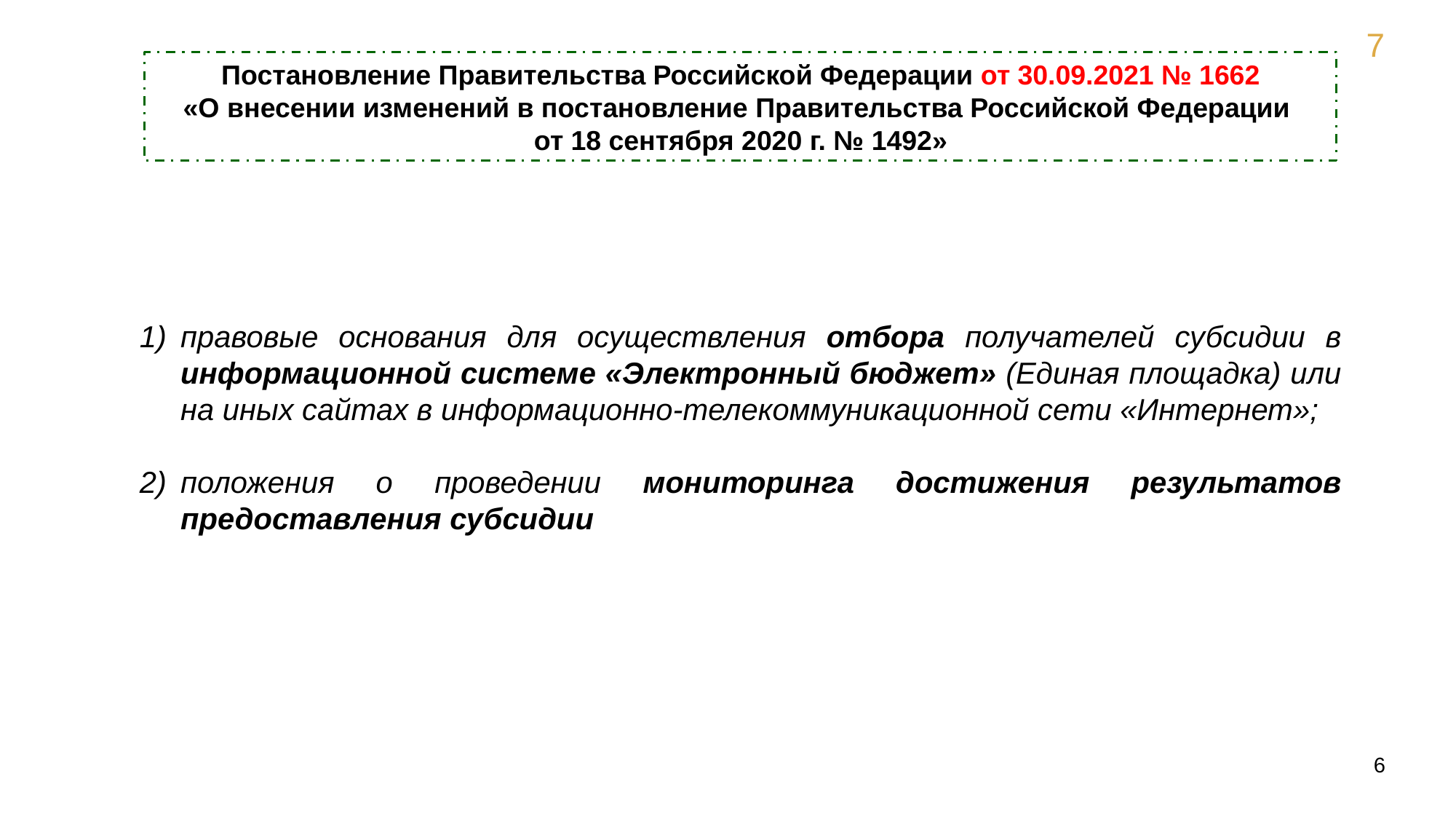

Постановление Правительства Российской Федерации от 30.09.2021 № 1662
«О внесении изменений в постановление Правительства Российской Федерации
от 18 сентября 2020 г. № 1492»

правовые основания для осуществления отбора получателей субсидии в информационной системе «Электронный бюджет» (Единая площадка) или на иных сайтах в информационно-телекоммуникационной сети «Интернет»;

положения о проведении мониторинга достижения результатов предоставления субсидии
6